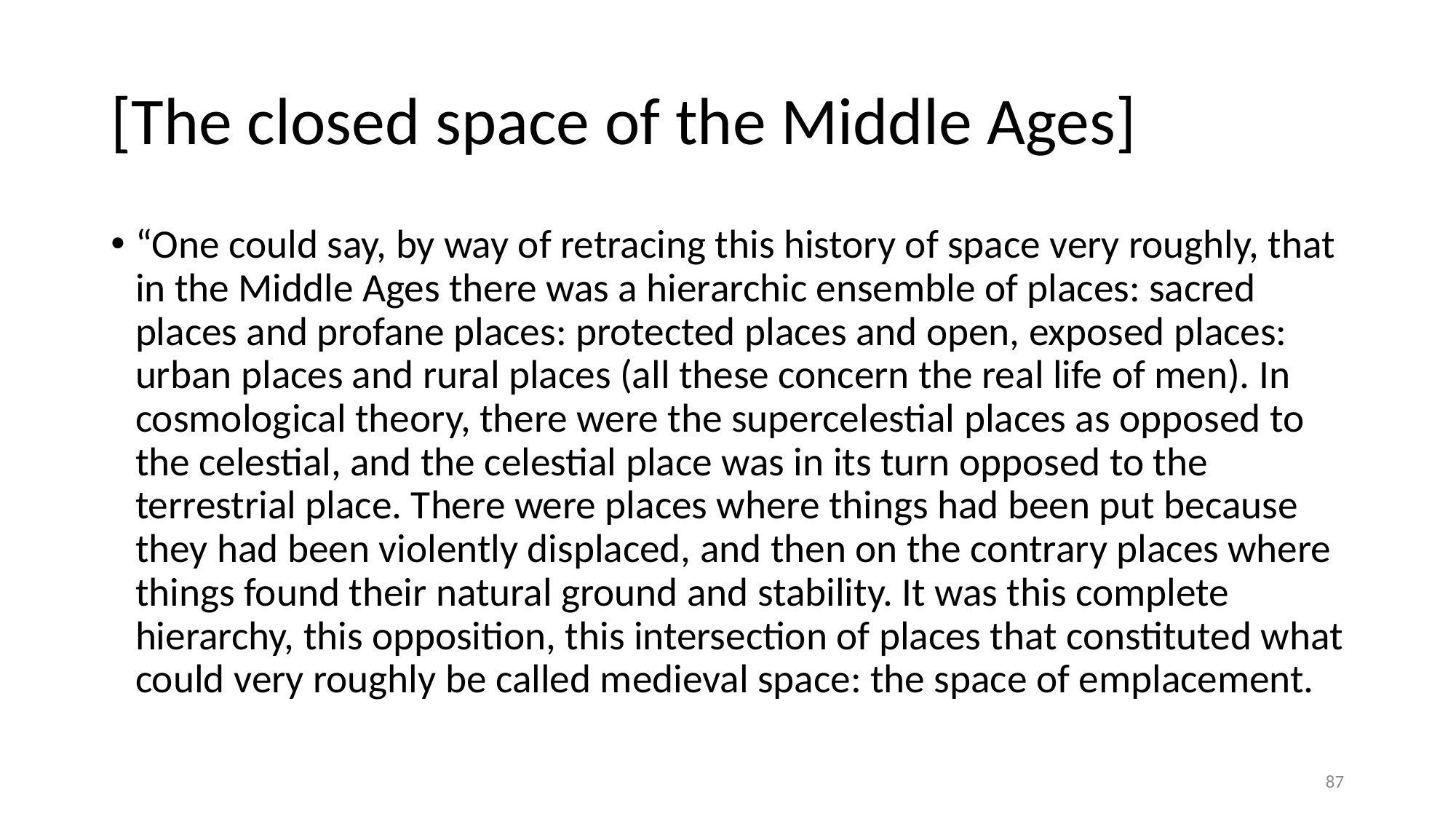

# [The closed space of the Middle Ages]
“One could say, by way of retracing this history of space very roughly, that in the Middle Ages there was a hierarchic ensemble of places: sacred places and profane places: protected places and open, exposed places: urban places and rural places (all these concern the real life of men). In cosmological theory, there were the supercelestial places as opposed to the celestial, and the celestial place was in its turn opposed to the terrestrial place. There were places where things had been put because they had been violently displaced, and then on the contrary places where things found their natural ground and stability. It was this complete hierarchy, this opposition, this intersection of places that constituted what could very roughly be called medieval space: the space of emplacement.
87